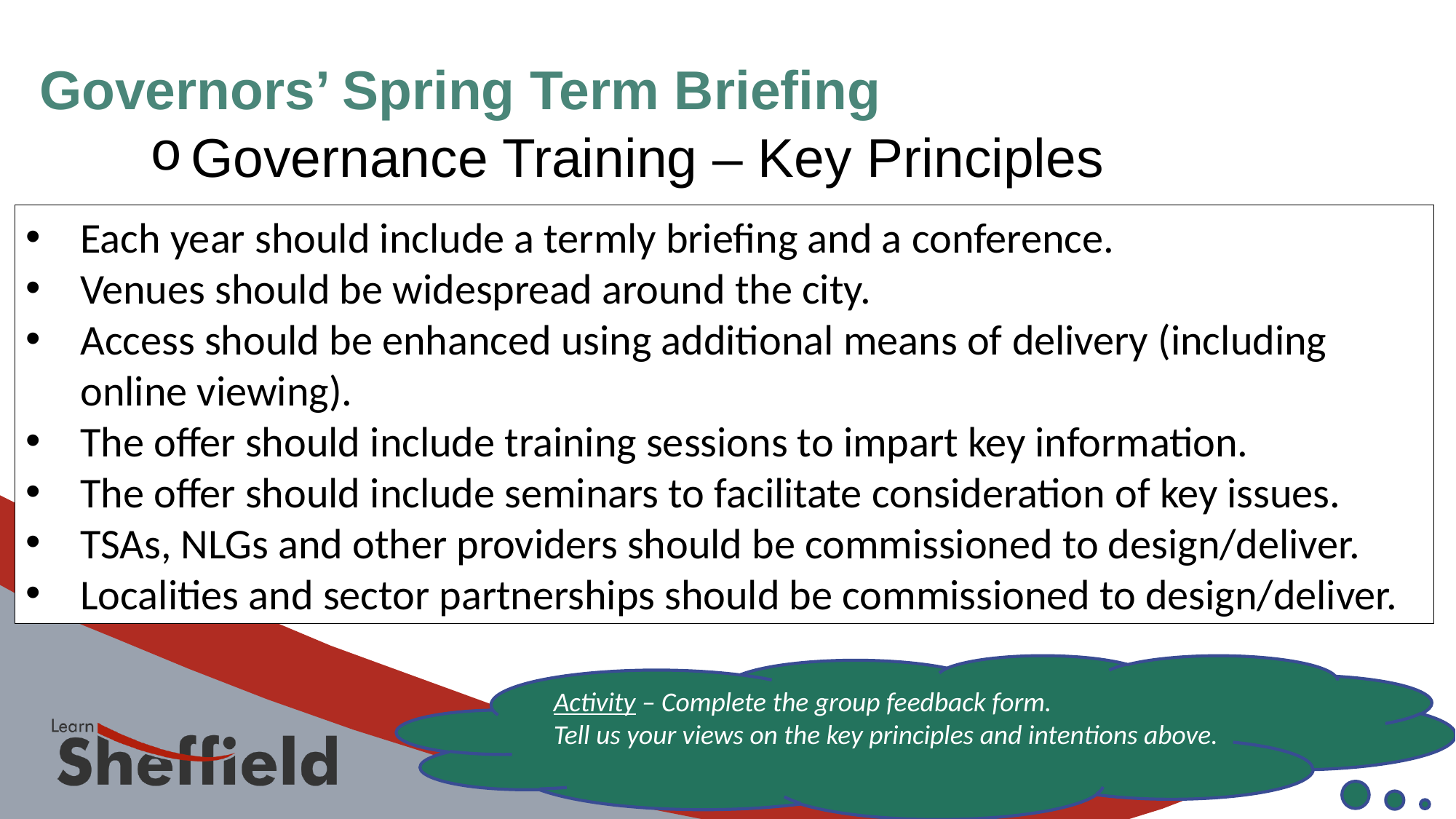

Governors’ Spring Term Briefing
Governance Training – Key Principles
Each year should include a termly briefing and a conference.
Venues should be widespread around the city.
Access should be enhanced using additional means of delivery (including online viewing).
The offer should include training sessions to impart key information.
The offer should include seminars to facilitate consideration of key issues.
TSAs, NLGs and other providers should be commissioned to design/deliver.
Localities and sector partnerships should be commissioned to design/deliver.
Activity – Complete the group feedback form.
Tell us your views on the key principles and intentions above.